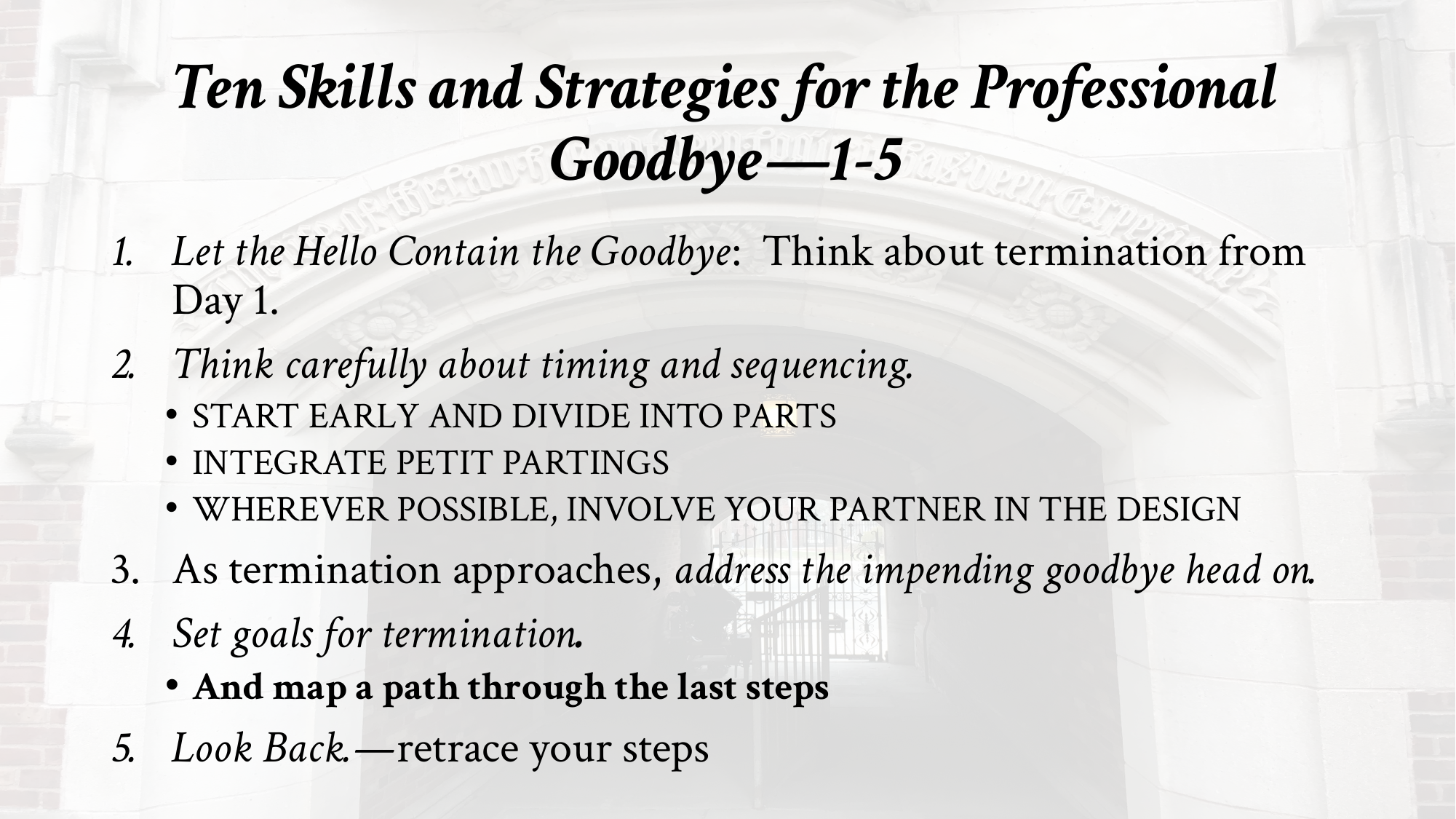

# Ten Skills and Strategies for the Professional Goodbye—1-5
Let the Hello Contain the Goodbye:  Think about termination from Day 1.
Think carefully about timing and sequencing.
Start early and divide into parts
Integrate Petit Partings
Wherever possible, involve your partner in the Design
As termination approaches, address the impending goodbye head on.
Set goals for termination.
And map a path through the last steps
Look Back.—retrace your steps